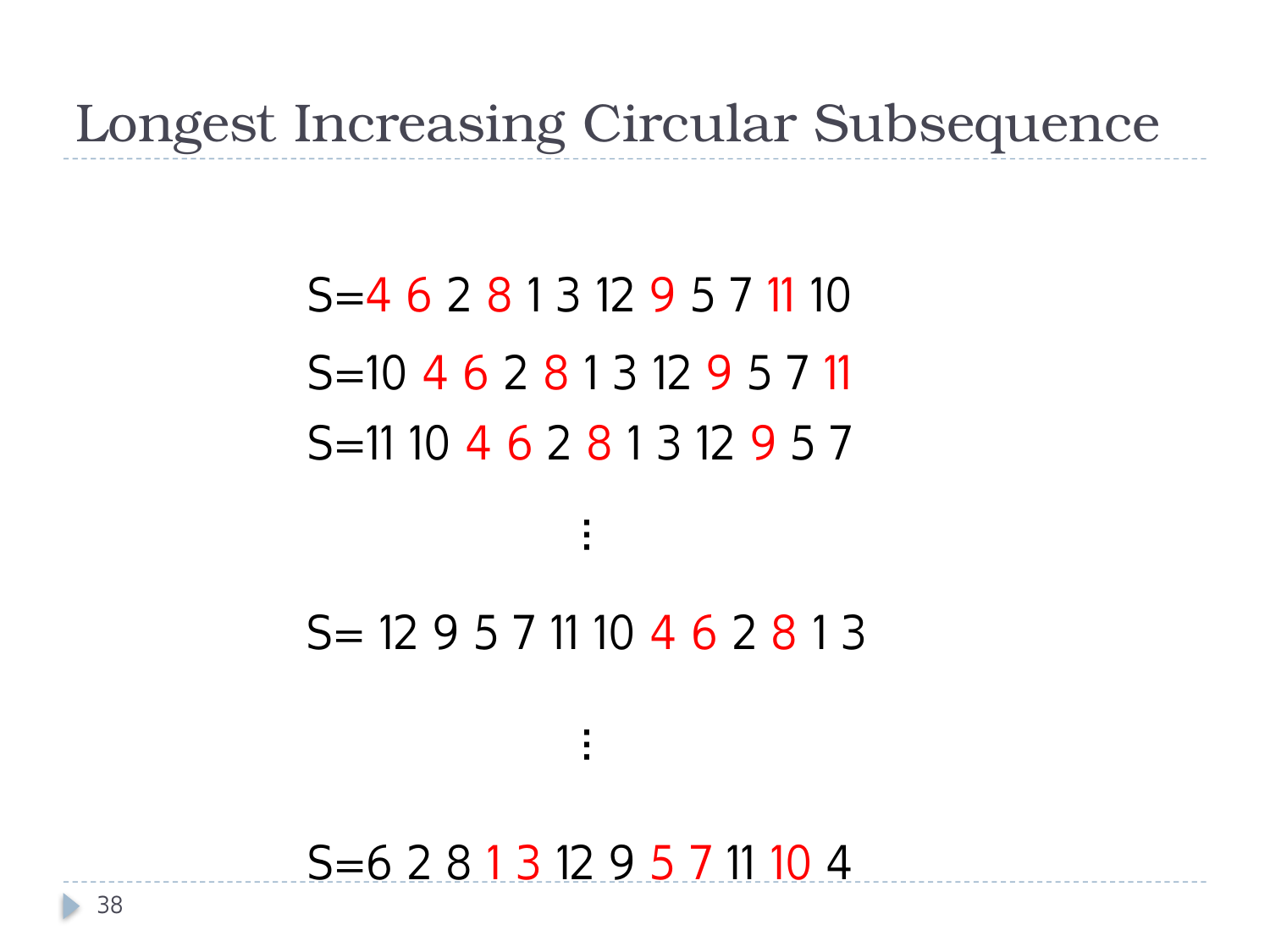

# Longest Increasing Circular Subsequence
S=4 6 2 8 1 3 12 9 5 7 11 10
S=10 4 6 2 8 1 3 12 9 5 7 11
S=11 10 4 6 2 8 1 3 12 9 5 7
…
S= 12 9 5 7 11 10 4 6 2 8 1 3
…
S=6 2 8 1 3 12 9 5 7 11 10 4
38